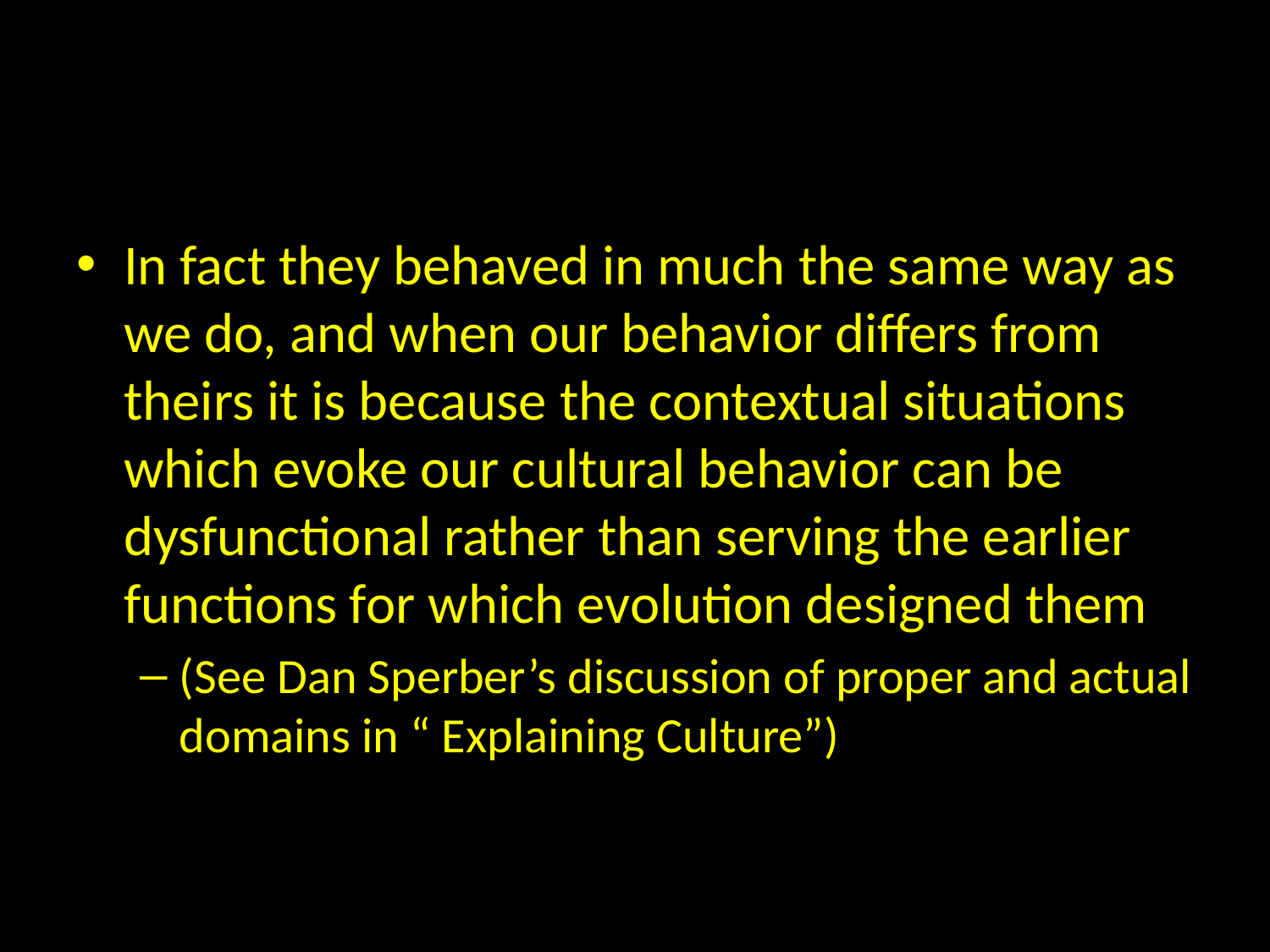

#
In fact they behaved in much the same way as we do, and when our behavior differs from theirs it is because the contextual situations which evoke our cultural behavior can be dysfunctional rather than serving the earlier functions for which evolution designed them
(See Dan Sperber’s discussion of proper and actual domains in “ Explaining Culture”)